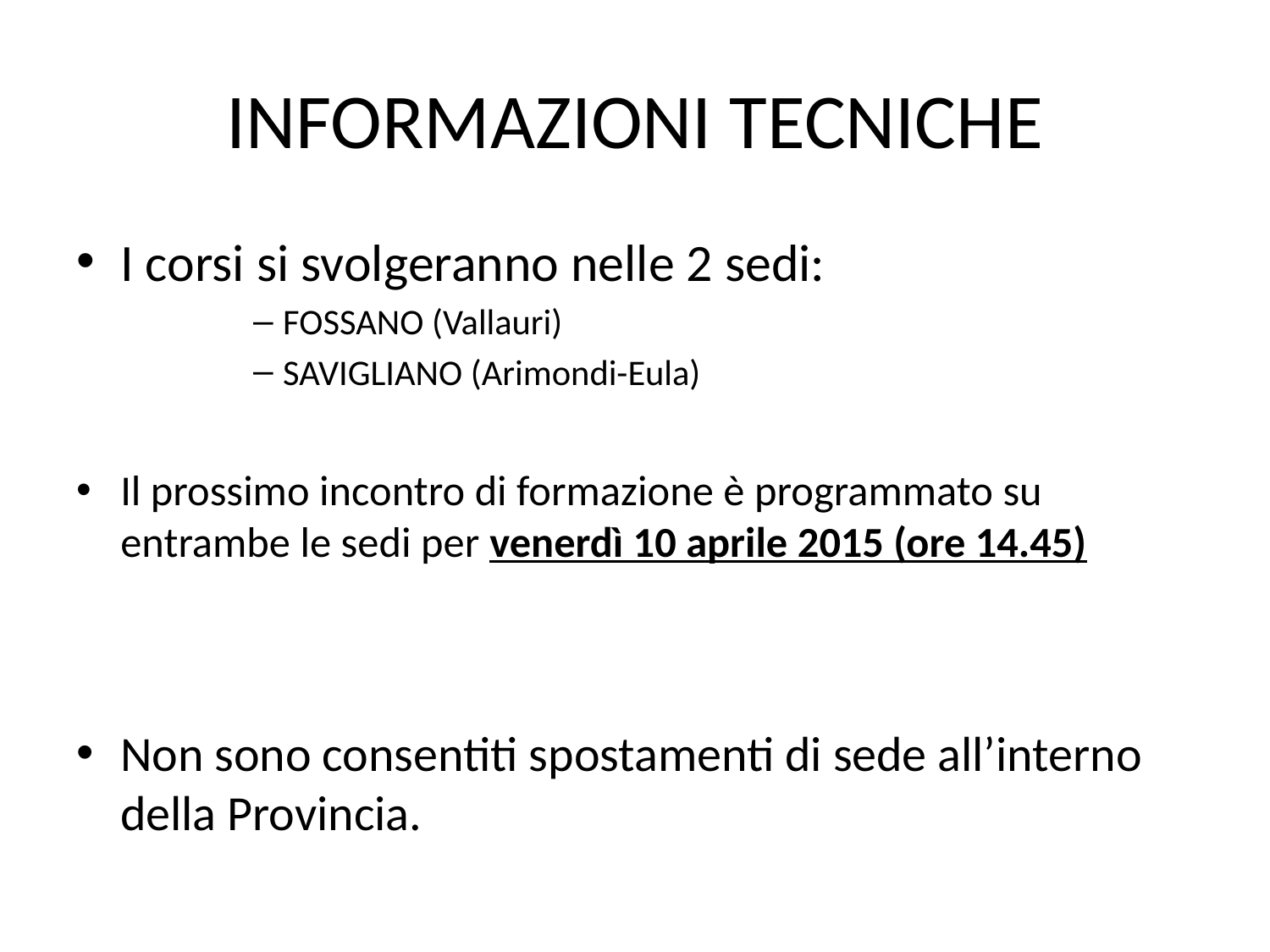

# INFORMAZIONI TECNICHE
I corsi si svolgeranno nelle 2 sedi:
FOSSANO (Vallauri)
SAVIGLIANO (Arimondi-Eula)

Il prossimo incontro di formazione è programmato su entrambe le sedi per venerdì 10 aprile 2015 (ore 14.45)

Non sono consentiti spostamenti di sede all’interno della Provincia.